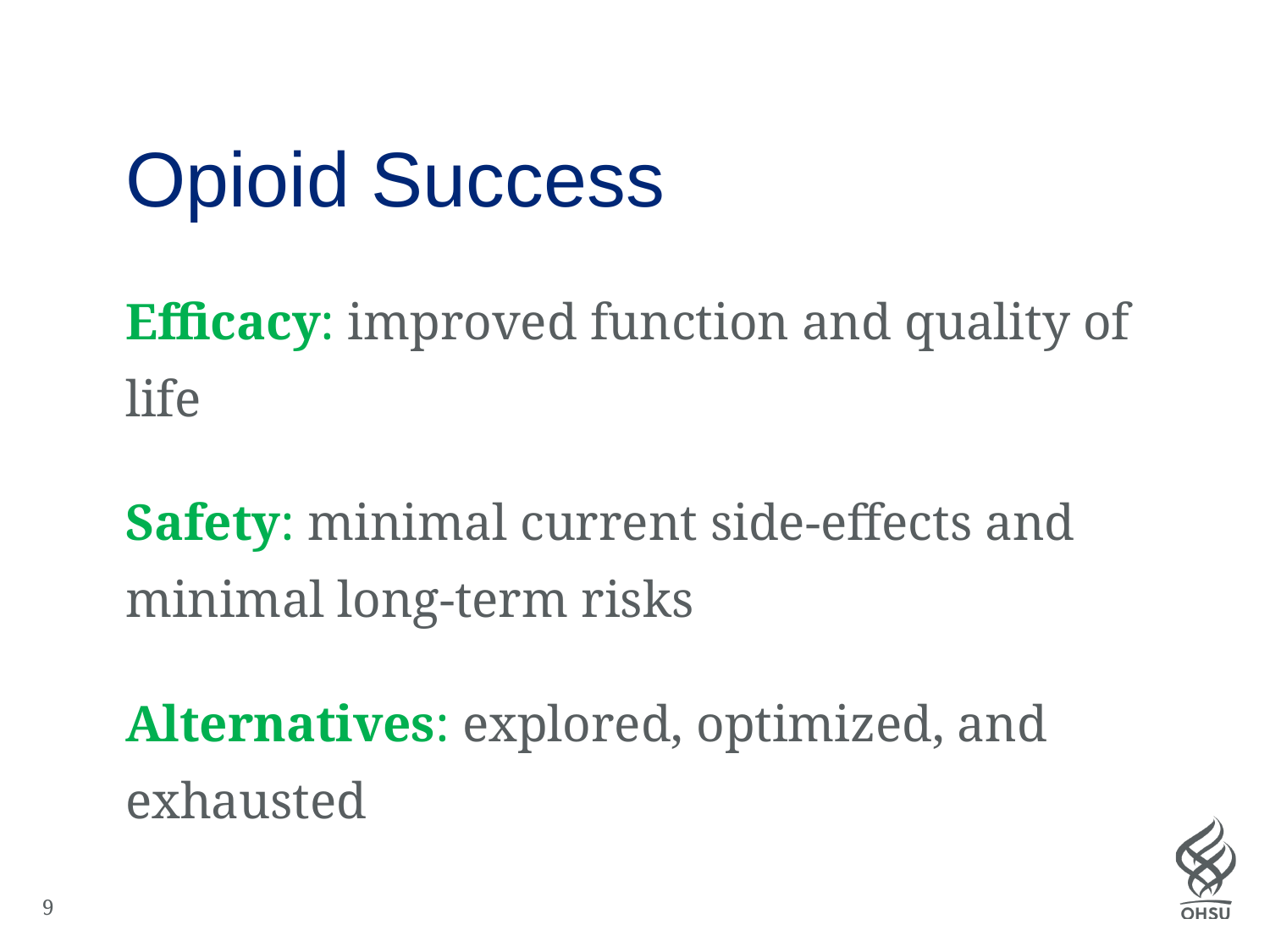

# Opioid Success
Efficacy: improved function and quality of life

Safety: minimal current side-effects and minimal long-term risks

Alternatives: explored, optimized, and exhausted